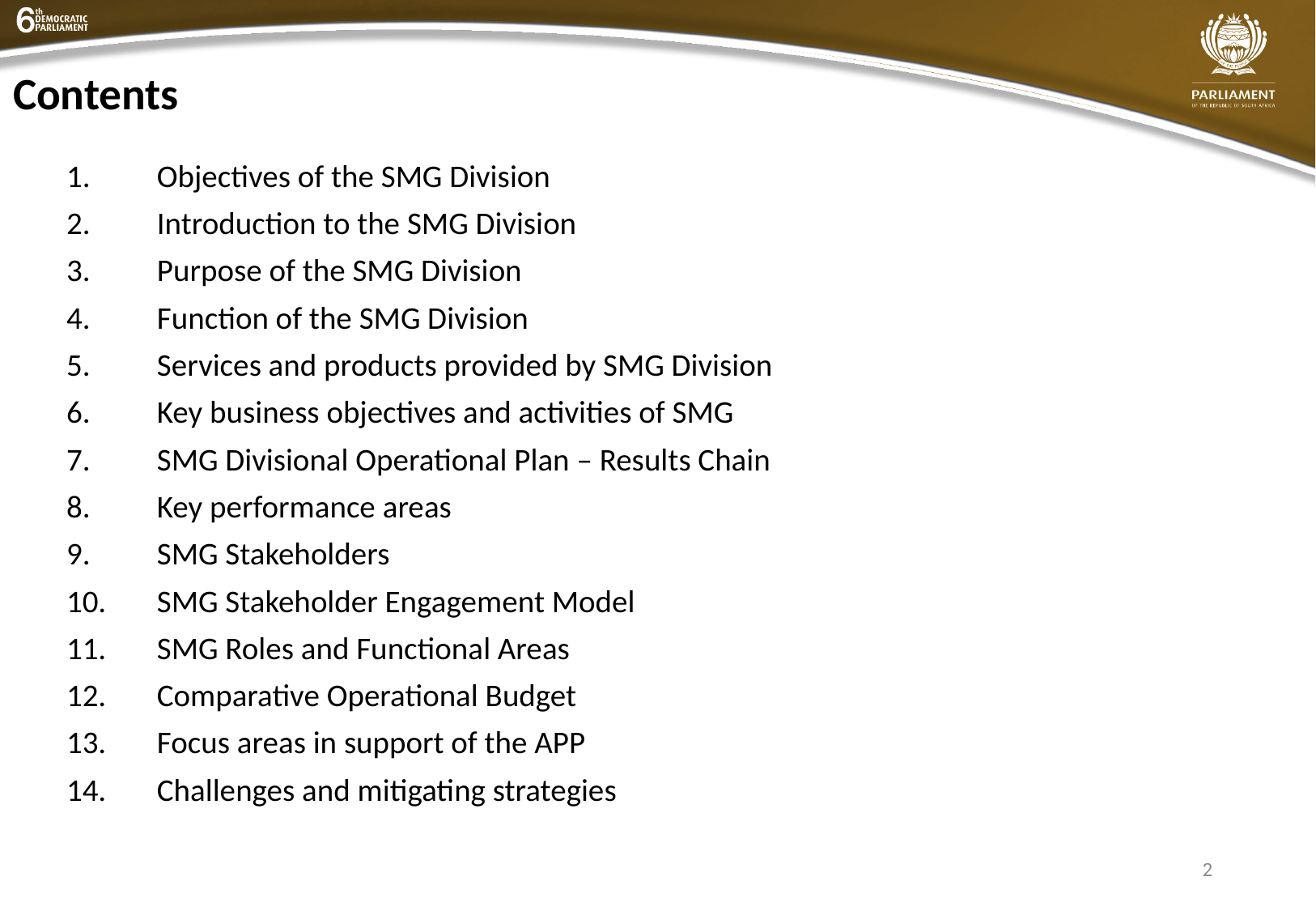

# Contents
Objectives of the SMG Division
Introduction to the SMG Division
Purpose of the SMG Division
Function of the SMG Division
Services and products provided by SMG Division
Key business objectives and activities of SMG
SMG Divisional Operational Plan – Results Chain
Key performance areas
SMG Stakeholders
SMG Stakeholder Engagement Model
SMG Roles and Functional Areas
Comparative Operational Budget
Focus areas in support of the APP
Challenges and mitigating strategies

2